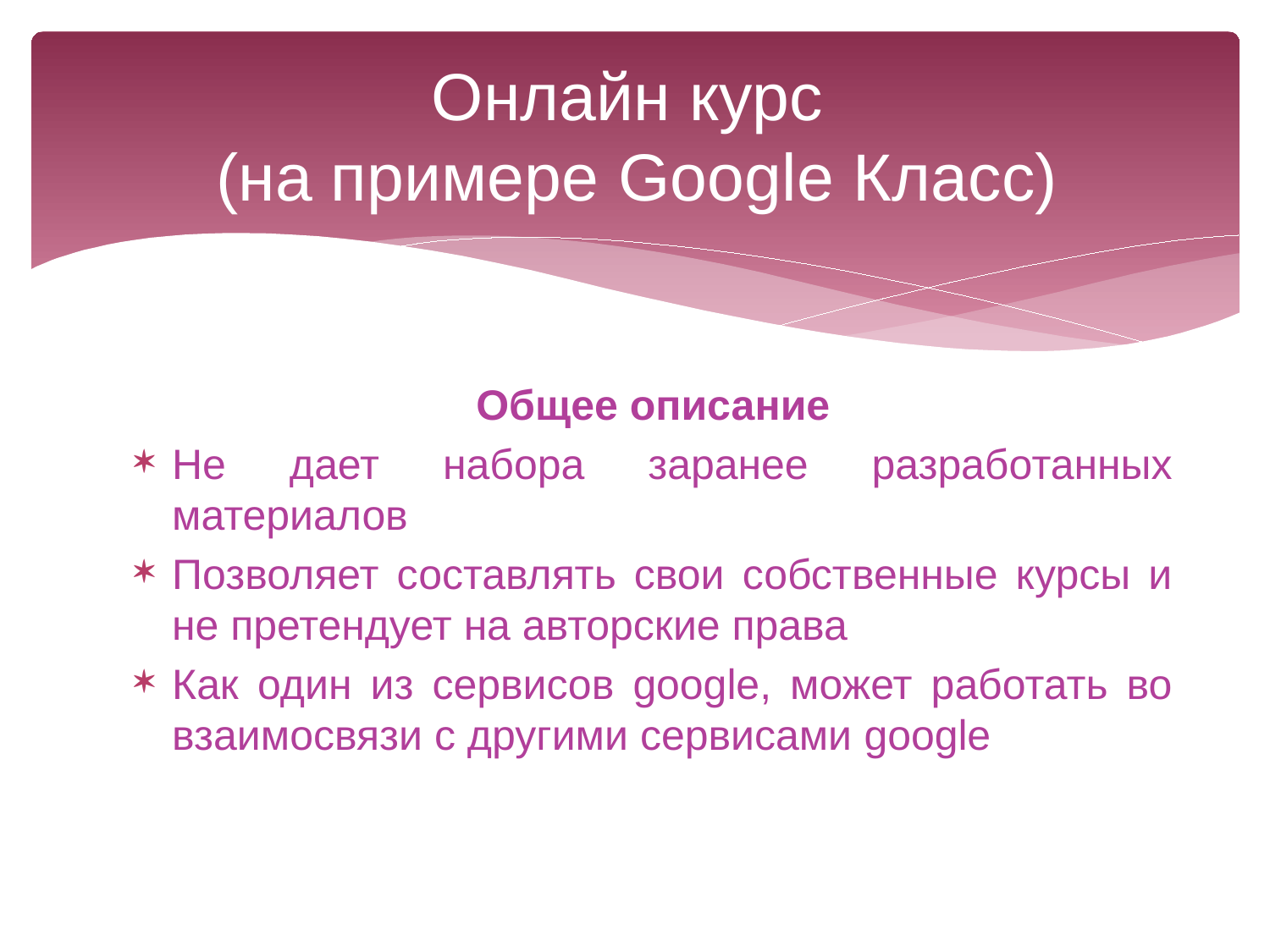

# Онлайн курс (на примере Google Класс)
Общее описание
Не дает набора заранее разработанных материалов
Позволяет составлять свои собственные курсы и не претендует на авторские права
Как один из сервисов google, может работать во взаимосвязи с другими сервисами google